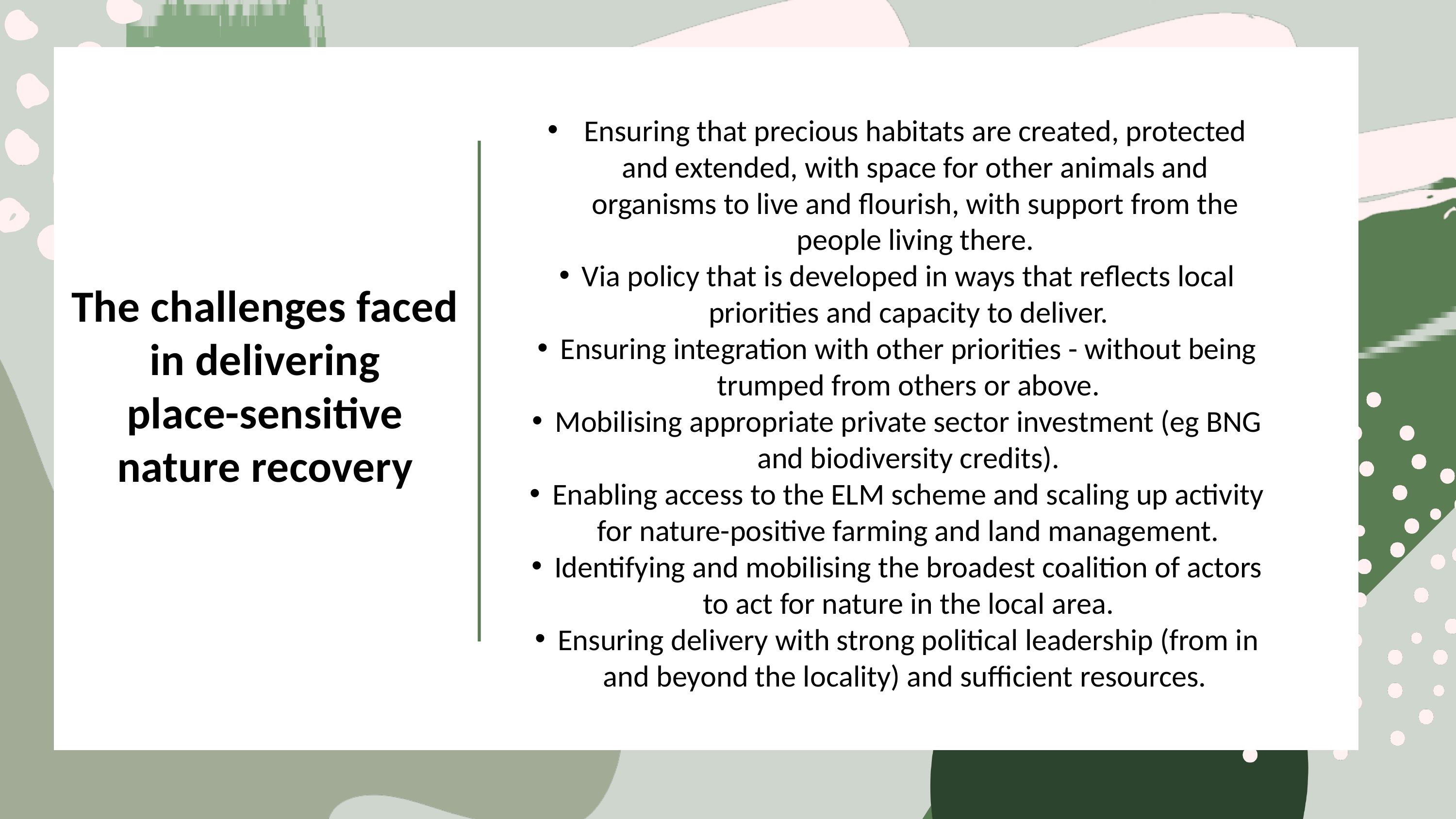

Ensuring that precious habitats are created, protected and extended, with space for other animals and organisms to live and flourish, with support from the people living there.
Via policy that is developed in ways that reflects local priorities and capacity to deliver.
Ensuring integration with other priorities - without being trumped from others or above.
Mobilising appropriate private sector investment (eg BNG and biodiversity credits).
Enabling access to the ELM scheme and scaling up activity for nature-positive farming and land management.
Identifying and mobilising the broadest coalition of actors to act for nature in the local area.
Ensuring delivery with strong political leadership (from in and beyond the locality) and sufficient resources.

The challenges faced in delivering
place-sensitive nature recovery